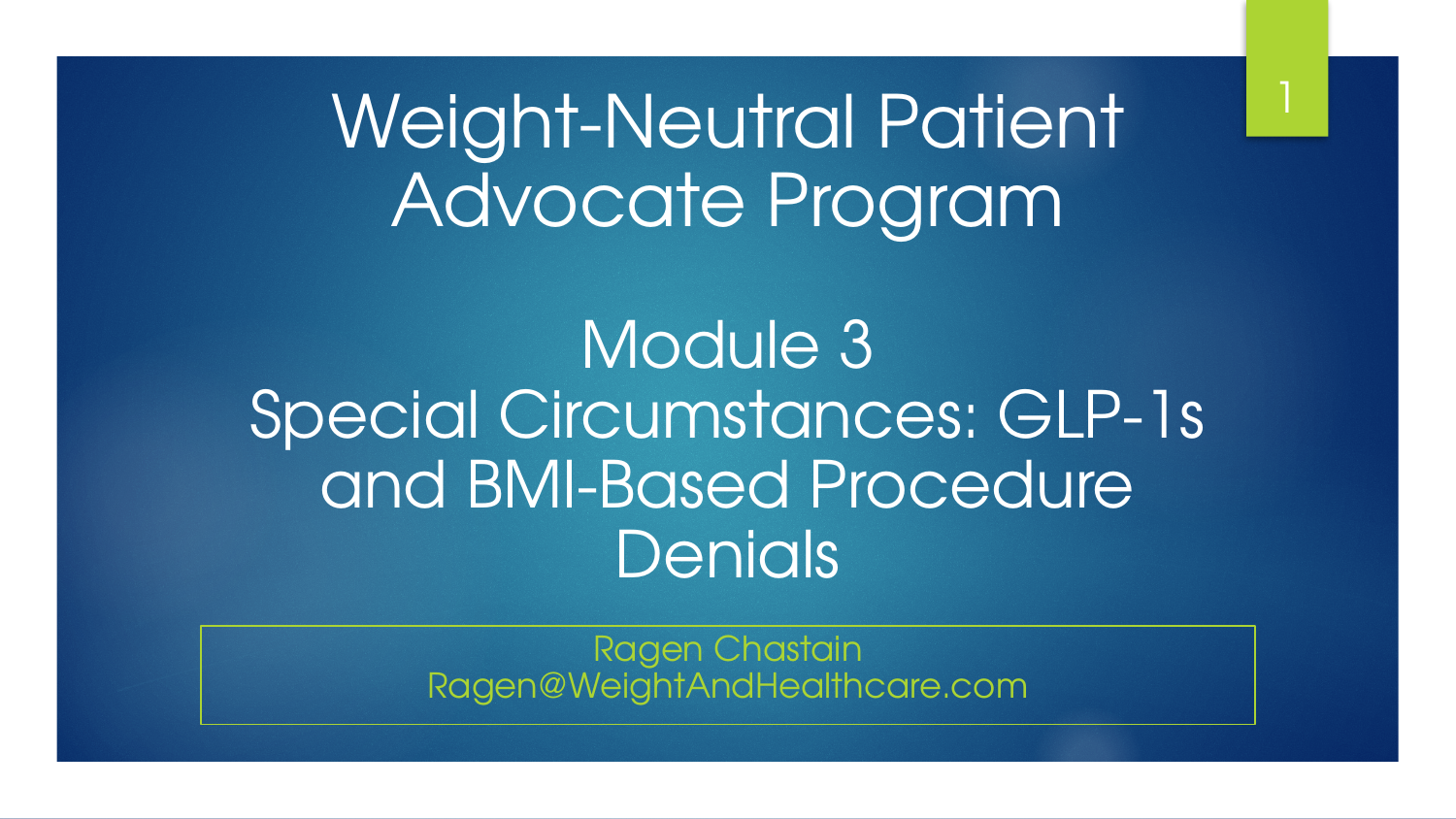

1
# Weight-Neutral Patient Advocate Program Module 3 Special Circumstances: GLP-1s and BMI-Based Procedure Denials
Ragen Chastain
Ragen@WeightAndHealthcare.com